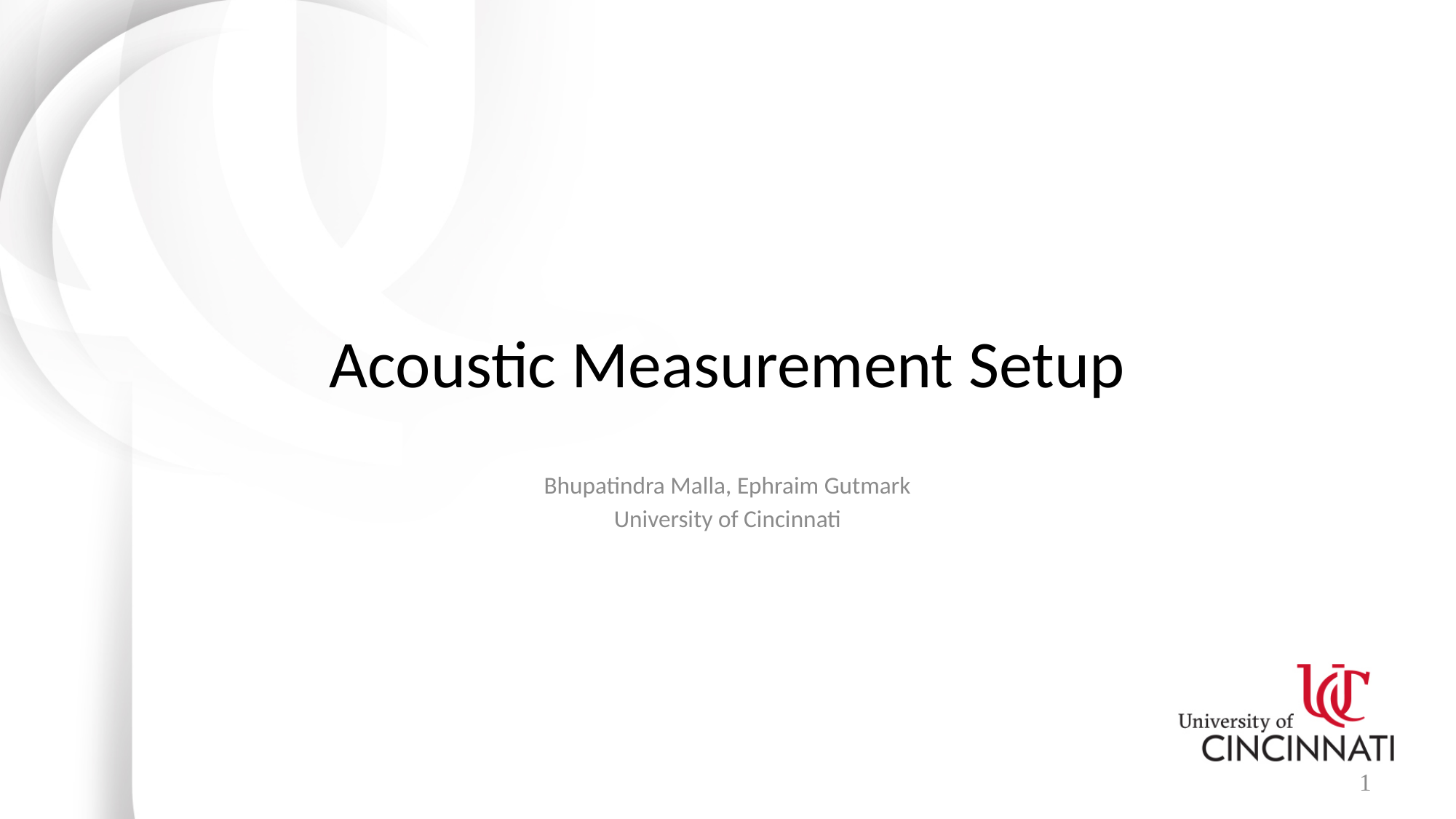

Acoustic Measurement Setup
Bhupatindra Malla, Ephraim Gutmark
University of Cincinnati
1